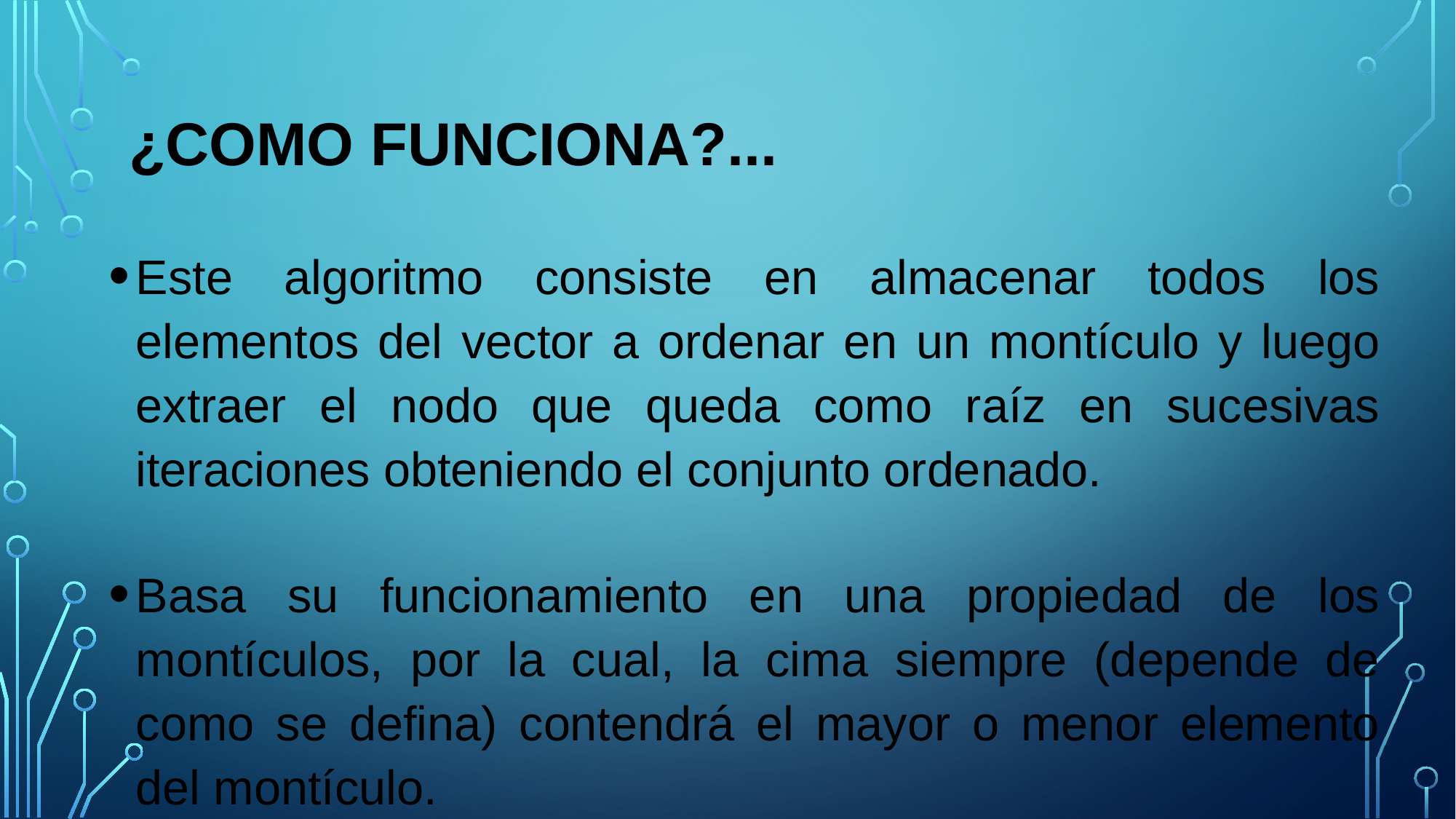

# ¿COMO FUNCIONA?...
Este algoritmo consiste en almacenar todos los elementos del vector a ordenar en un montículo y luego extraer el nodo que queda como raíz en sucesivas iteraciones obteniendo el conjunto ordenado.

Basa su funcionamiento en una propiedad de los montículos, por la cual, la cima siempre (depende de como se defina) contendrá el mayor o menor elemento del montículo.